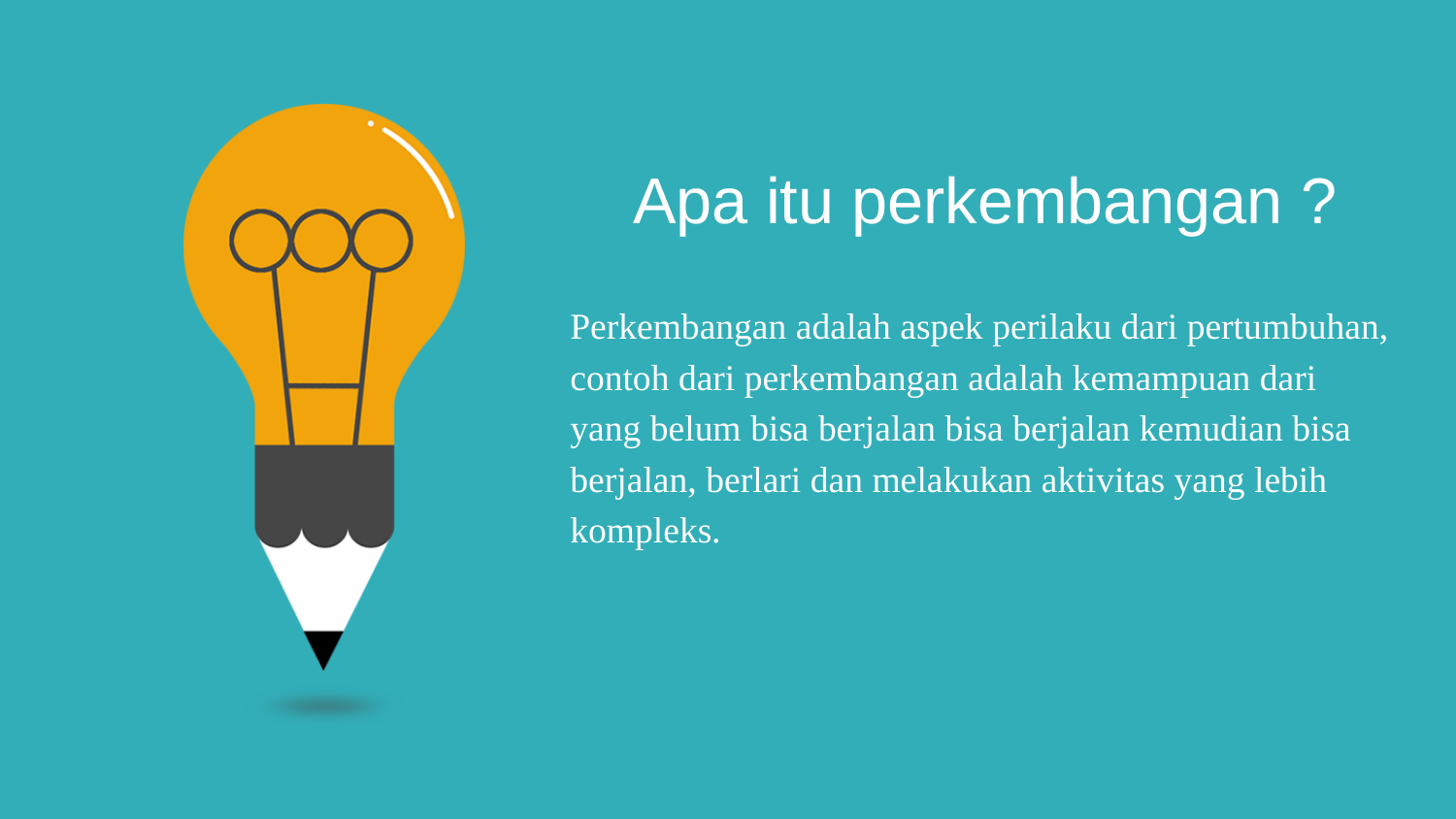

Apa itu perkembangan ?
Perkembangan adalah aspek perilaku dari pertumbuhan,
contoh dari perkembangan adalah kemampuan dari
yang belum bisa berjalan bisa berjalan kemudian bisa
berjalan, berlari dan melakukan aktivitas yang lebih
kompleks.